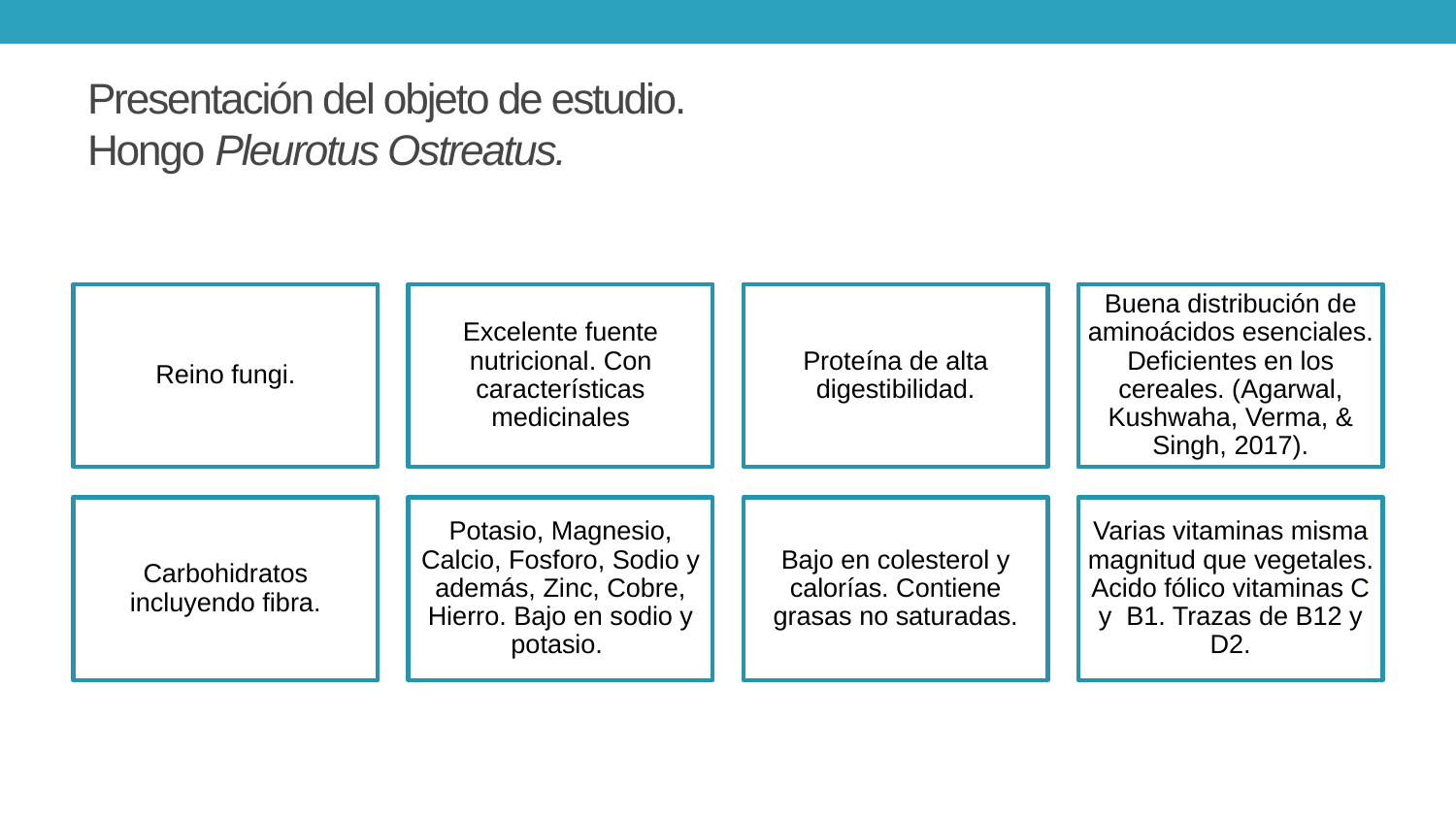

# Presentación del objeto de estudio. Hongo Pleurotus Ostreatus.
Reino fungi.
Excelente fuente nutricional. Con características medicinales
Proteína de alta digestibilidad.
Buena distribución de aminoácidos esenciales. Deficientes en los cereales. (Agarwal, Kushwaha, Verma, & Singh, 2017).
Carbohidratos incluyendo fibra.
Potasio, Magnesio, Calcio, Fosforo, Sodio y además, Zinc, Cobre, Hierro. Bajo en sodio y potasio.
Bajo en colesterol y calorías. Contiene grasas no saturadas.
Varias vitaminas misma magnitud que vegetales. Acido fólico vitaminas C y  B1. Trazas de B12 y D2.